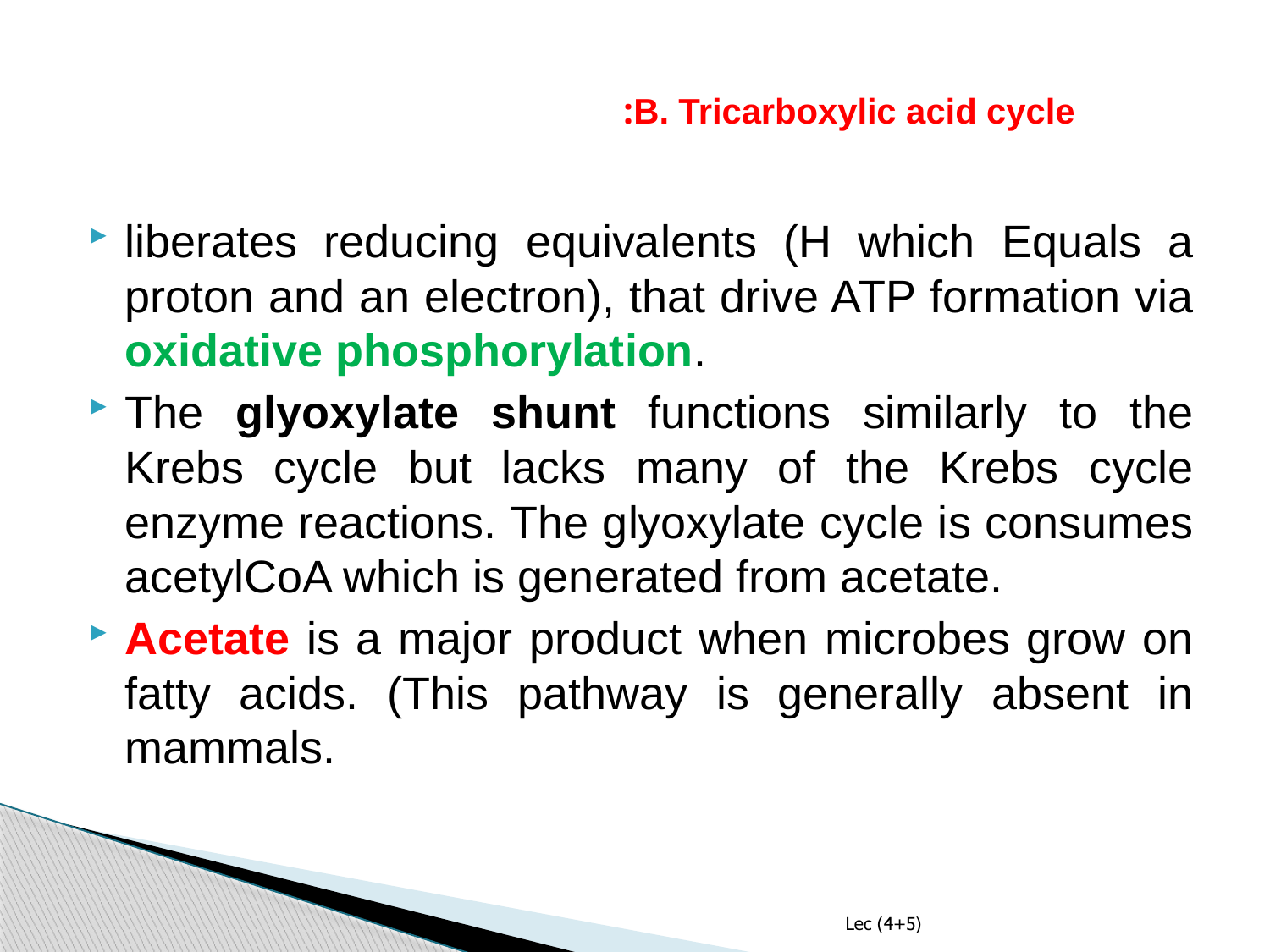

# B. Tricarboxylic acid cycle:
liberates reducing equivalents (H which Equals a proton and an electron), that drive ATP formation via oxidative phosphorylation.
The glyoxylate shunt functions similarly to the Krebs cycle but lacks many of the Krebs cycle enzyme reactions. The glyoxylate cycle is consumes acetylCoA which is generated from acetate.
Acetate is a major product when microbes grow on fatty acids. (This pathway is generally absent in mammals.
Lec (4+5)